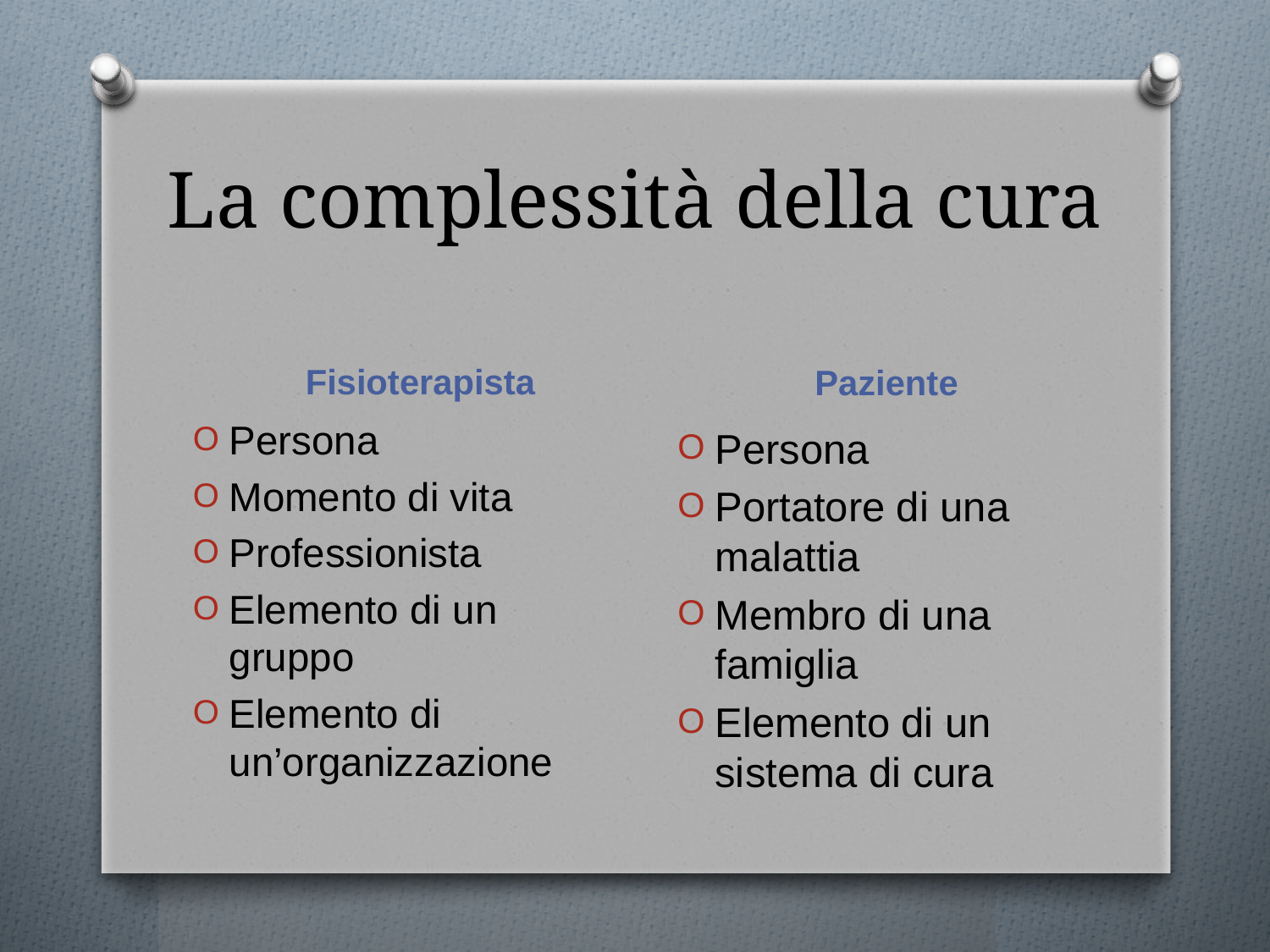

# La complessità della cura
Paziente
Fisioterapista
Persona
Momento di vita
Professionista
Elemento di un gruppo
Elemento di un’organizzazione
Persona
Portatore di una malattia
Membro di una famiglia
Elemento di un sistema di cura